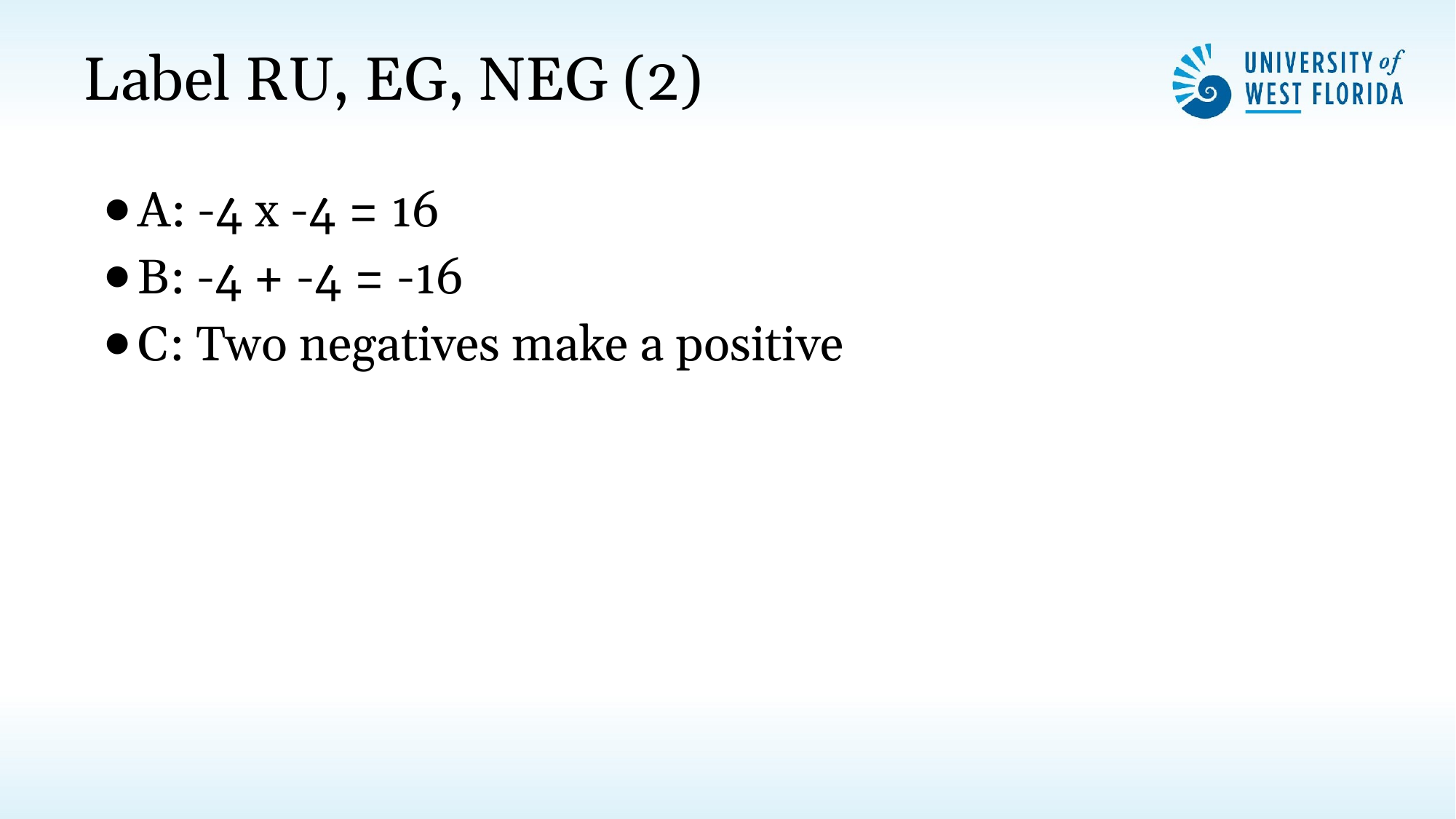

# Label RU, EG, NEG (2)
A: -4 x -4 = 16
B: -4 + -4 = -16
C: Two negatives make a positive